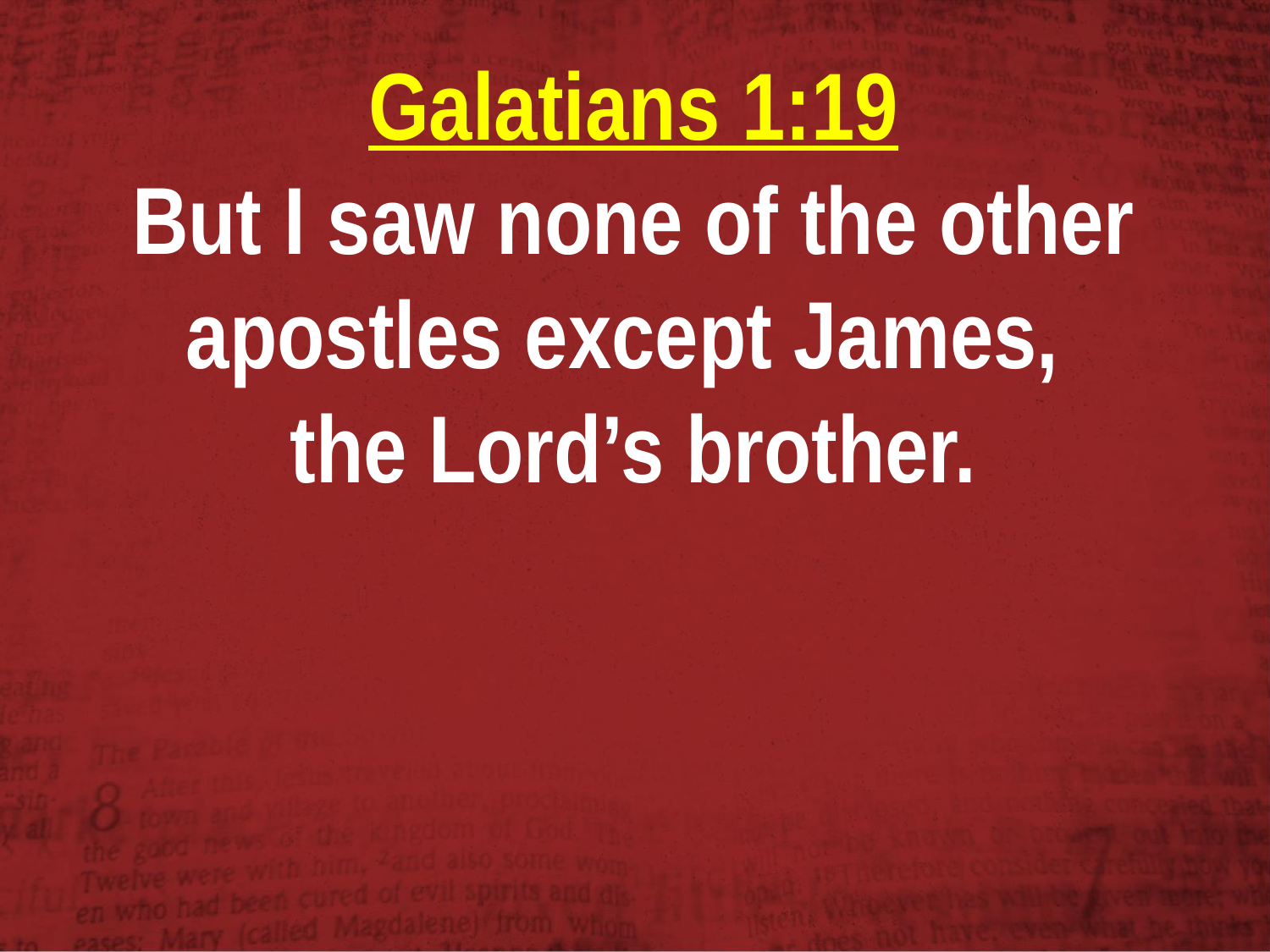

Galatians 1:19
But I saw none of the other apostles except James,
the Lord’s brother.